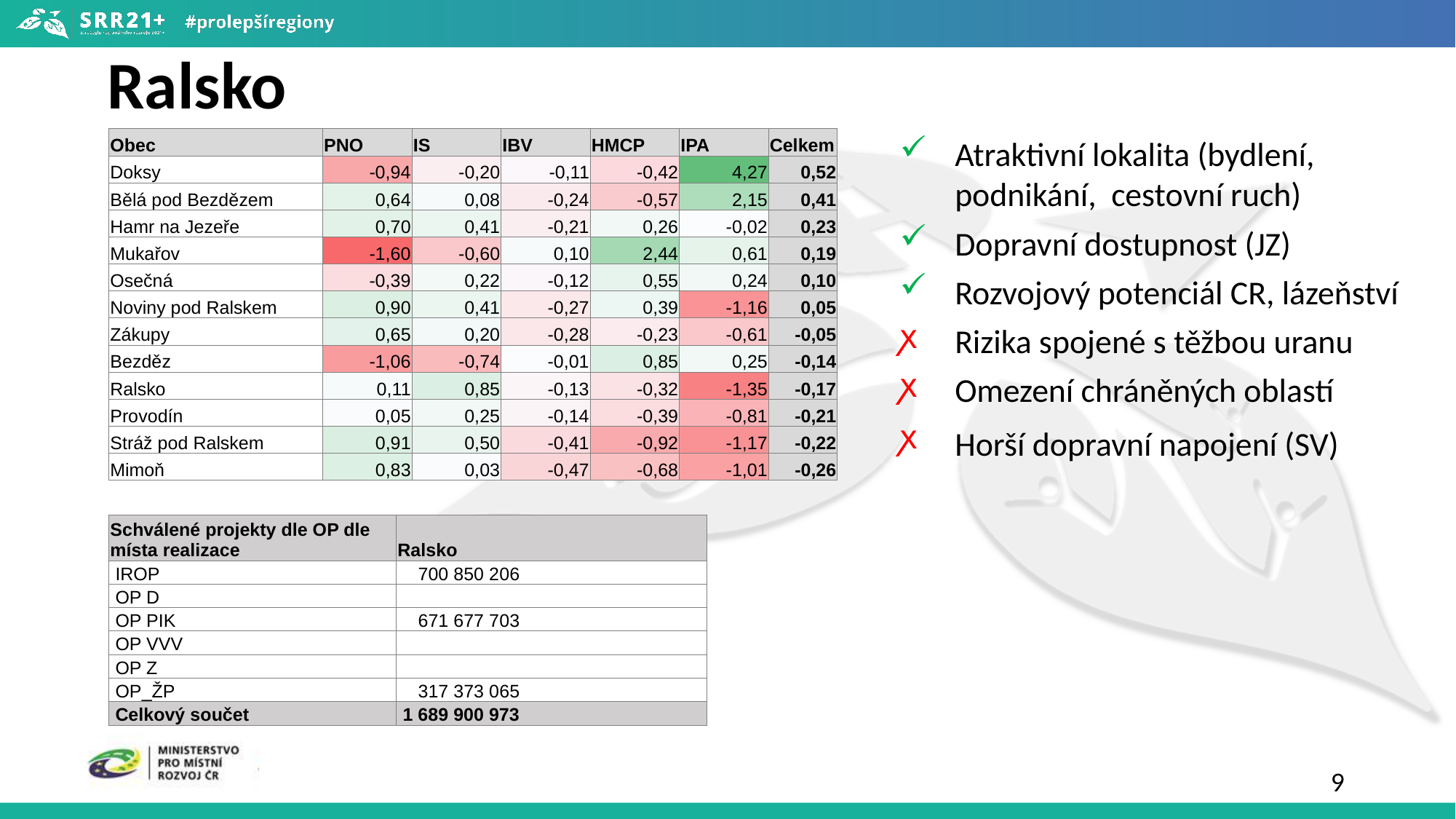

# Ralsko
Atraktivní lokalita (bydlení, podnikání,  cestovní ruch)
Dopravní dostupnost (JZ)
Rozvojový potenciál CR, lázeňství
Rizika spojené s těžbou uranu
Omezení chráněných oblastí
Horší dopravní napojení (SV)
| Obec | PNO | IS | IBV | HMCP | IPA | Celkem |
| --- | --- | --- | --- | --- | --- | --- |
| Doksy | -0,94 | -0,20 | -0,11 | -0,42 | 4,27 | 0,52 |
| Bělá pod Bezdězem | 0,64 | 0,08 | -0,24 | -0,57 | 2,15 | 0,41 |
| Hamr na Jezeře | 0,70 | 0,41 | -0,21 | 0,26 | -0,02 | 0,23 |
| Mukařov | -1,60 | -0,60 | 0,10 | 2,44 | 0,61 | 0,19 |
| Osečná | -0,39 | 0,22 | -0,12 | 0,55 | 0,24 | 0,10 |
| Noviny pod Ralskem | 0,90 | 0,41 | -0,27 | 0,39 | -1,16 | 0,05 |
| Zákupy | 0,65 | 0,20 | -0,28 | -0,23 | -0,61 | -0,05 |
| Bezděz | -1,06 | -0,74 | -0,01 | 0,85 | 0,25 | -0,14 |
| Ralsko | 0,11 | 0,85 | -0,13 | -0,32 | -1,35 | -0,17 |
| Provodín | 0,05 | 0,25 | -0,14 | -0,39 | -0,81 | -0,21 |
| Stráž pod Ralskem | 0,91 | 0,50 | -0,41 | -0,92 | -1,17 | -0,22 |
| Mimoň | 0,83 | 0,03 | -0,47 | -0,68 | -1,01 | -0,26 |
| Schválené projekty dle OP dle místa realizace | Ralsko |
| --- | --- |
| IROP | 700 850 206 |
| OP D |  |
| OP PIK | 671 677 703 |
| OP VVV |  |
| OP Z |  |
| OP\_ŽP | 317 373 065 |
| Celkový součet | 1 689 900 973 |
9